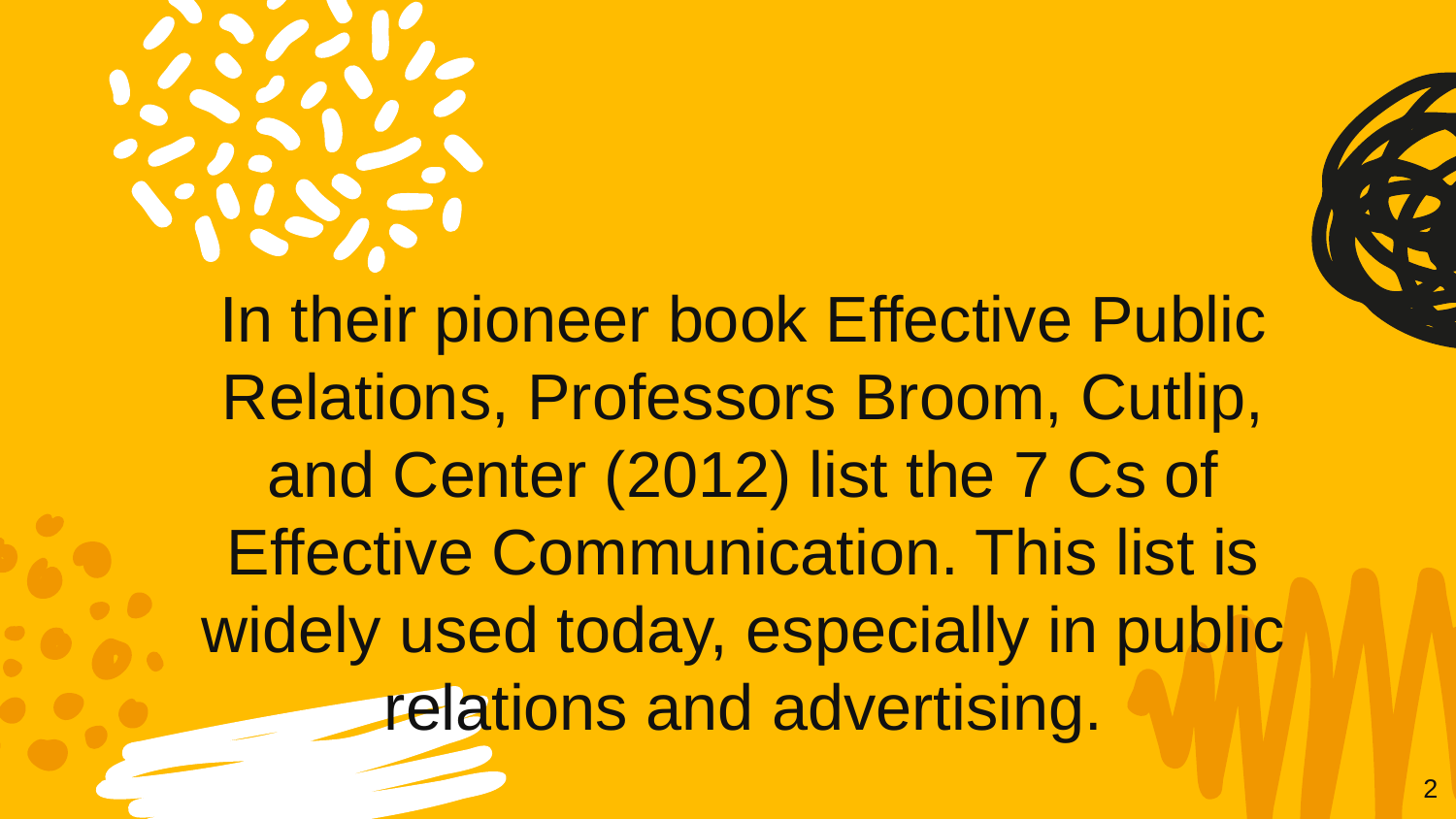

#
In their pioneer book Effective Public Relations, Professors Broom, Cutlip, and Center (2012) list the 7 Cs of Effective Communication. This list is widely used today, especially in public relations and advertising.
2